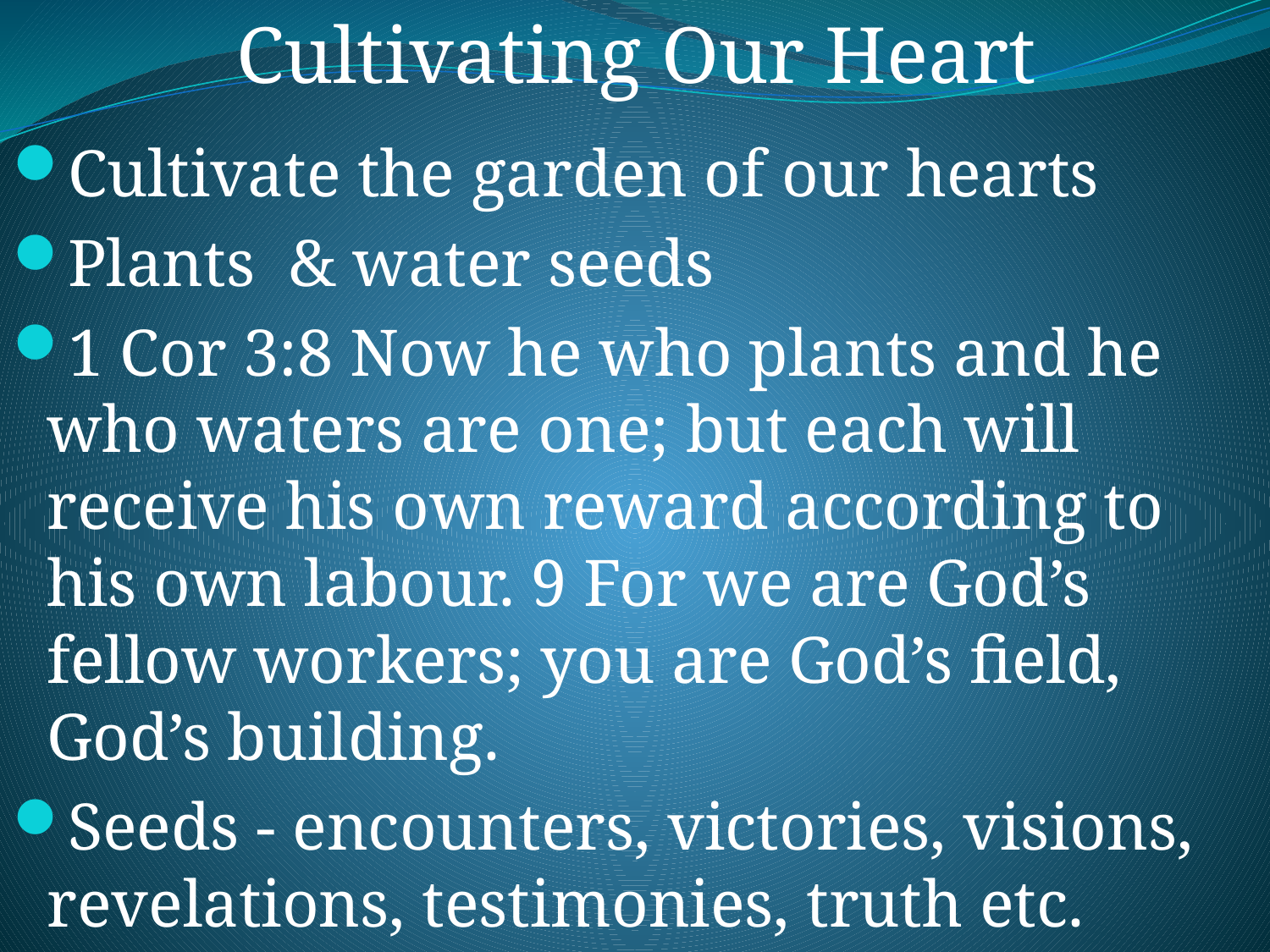

Cultivating Our Heart
Cultivate the garden of our hearts
Plants  & water seeds
1 Cor 3:8 Now he who plants and he who waters are one; but each will receive his own reward according to his own labour. 9 For we are God’s fellow workers; you are God’s field, God’s building.
Seeds - encounters, victories, visions, revelations, testimonies, truth etc.